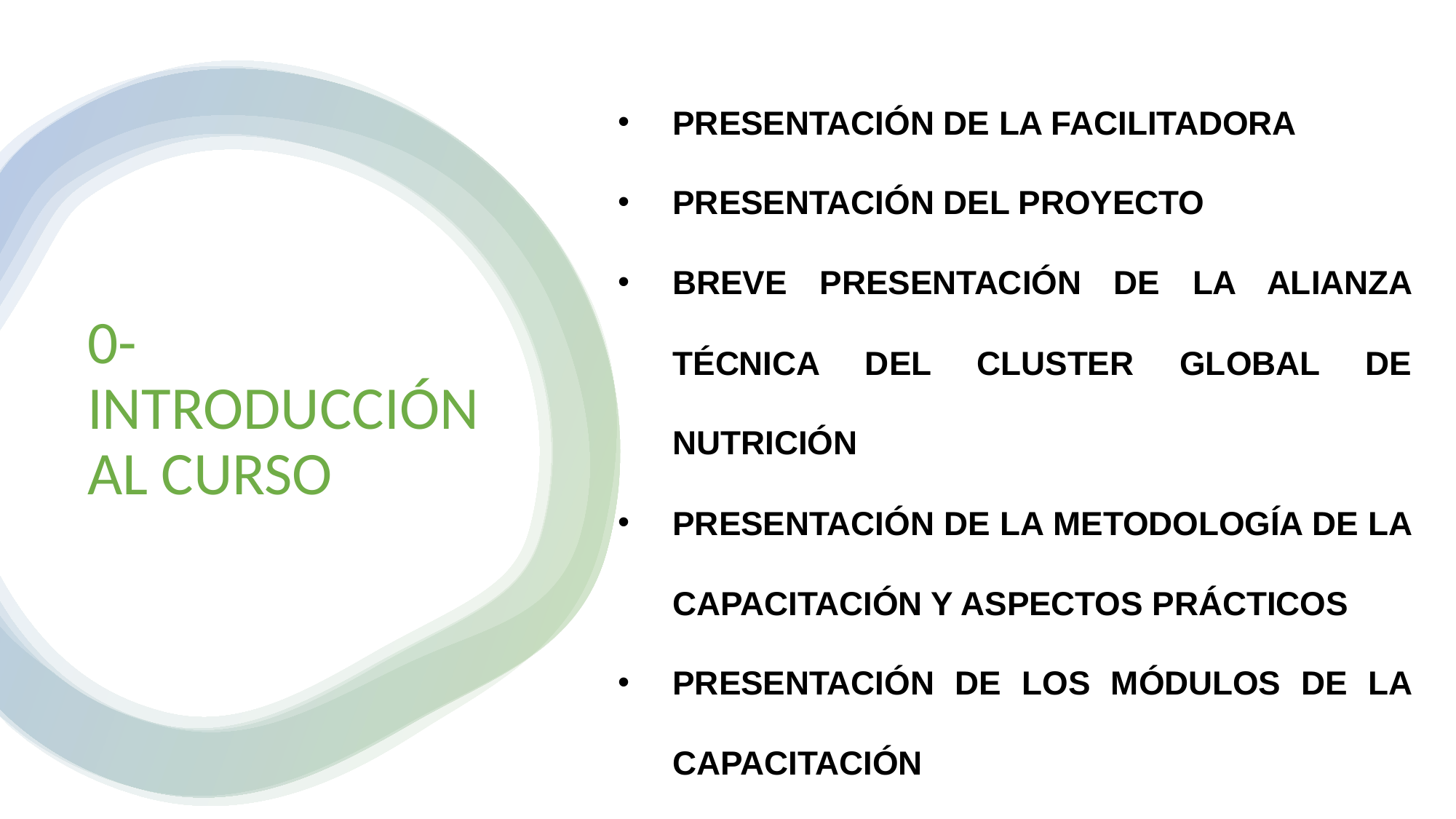

PRESENTACIÓN DE LA FACILITADORA
PRESENTACIÓN DEL PROYECTO
BREVE PRESENTACIÓN DE LA ALIANZA TÉCNICA DEL CLUSTER GLOBAL DE NUTRICIÓN
PRESENTACIÓN DE LA METODOLOGÍA DE LA CAPACITACIÓN Y ASPECTOS PRÁCTICOS
PRESENTACIÓN DE LOS MÓDULOS DE LA CAPACITACIÓN

# 0- INTRODUCCIÓN AL CURSO